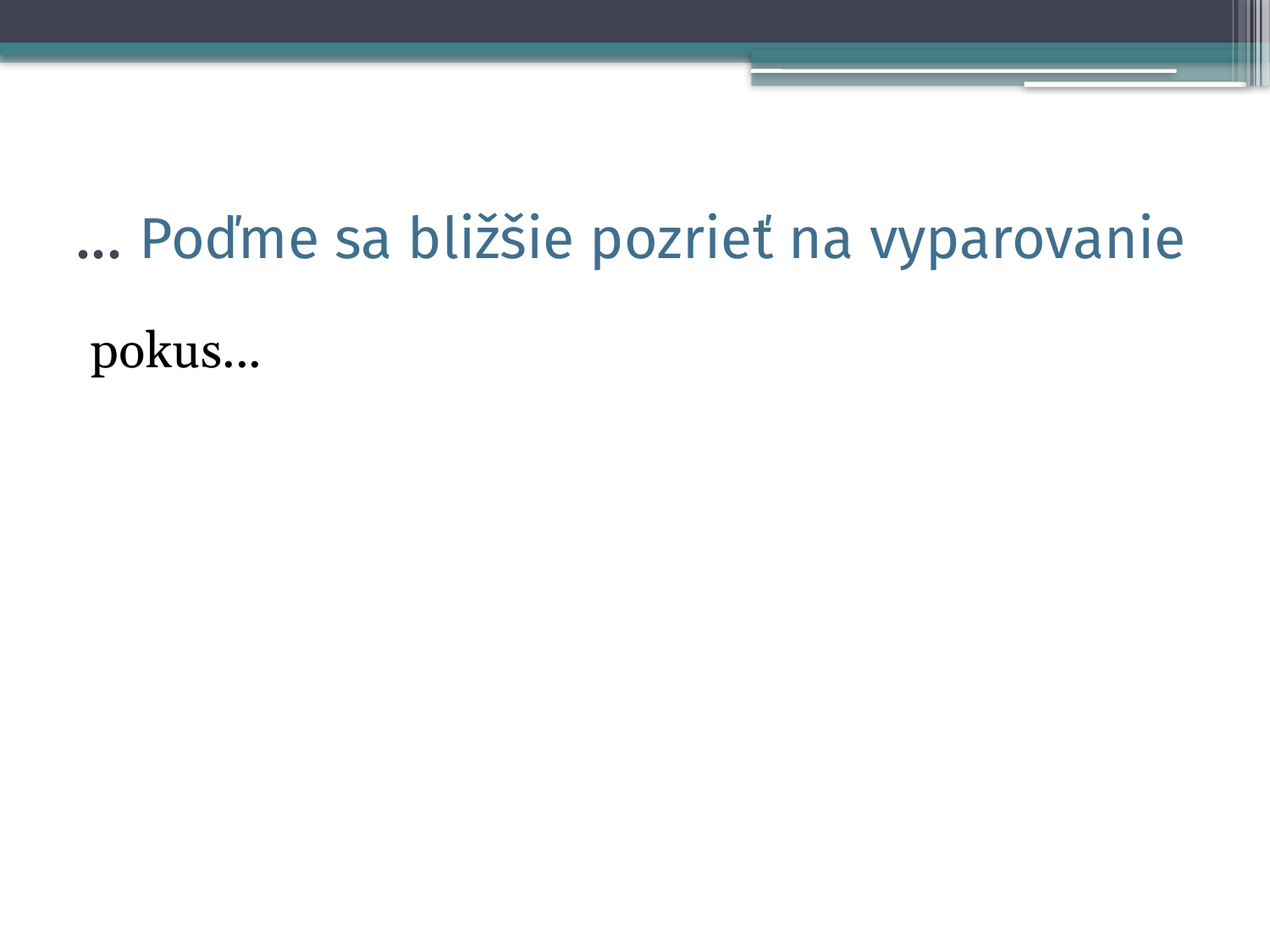

# ... Poďme sa bližšie pozrieť na vyparovanie
pokus...